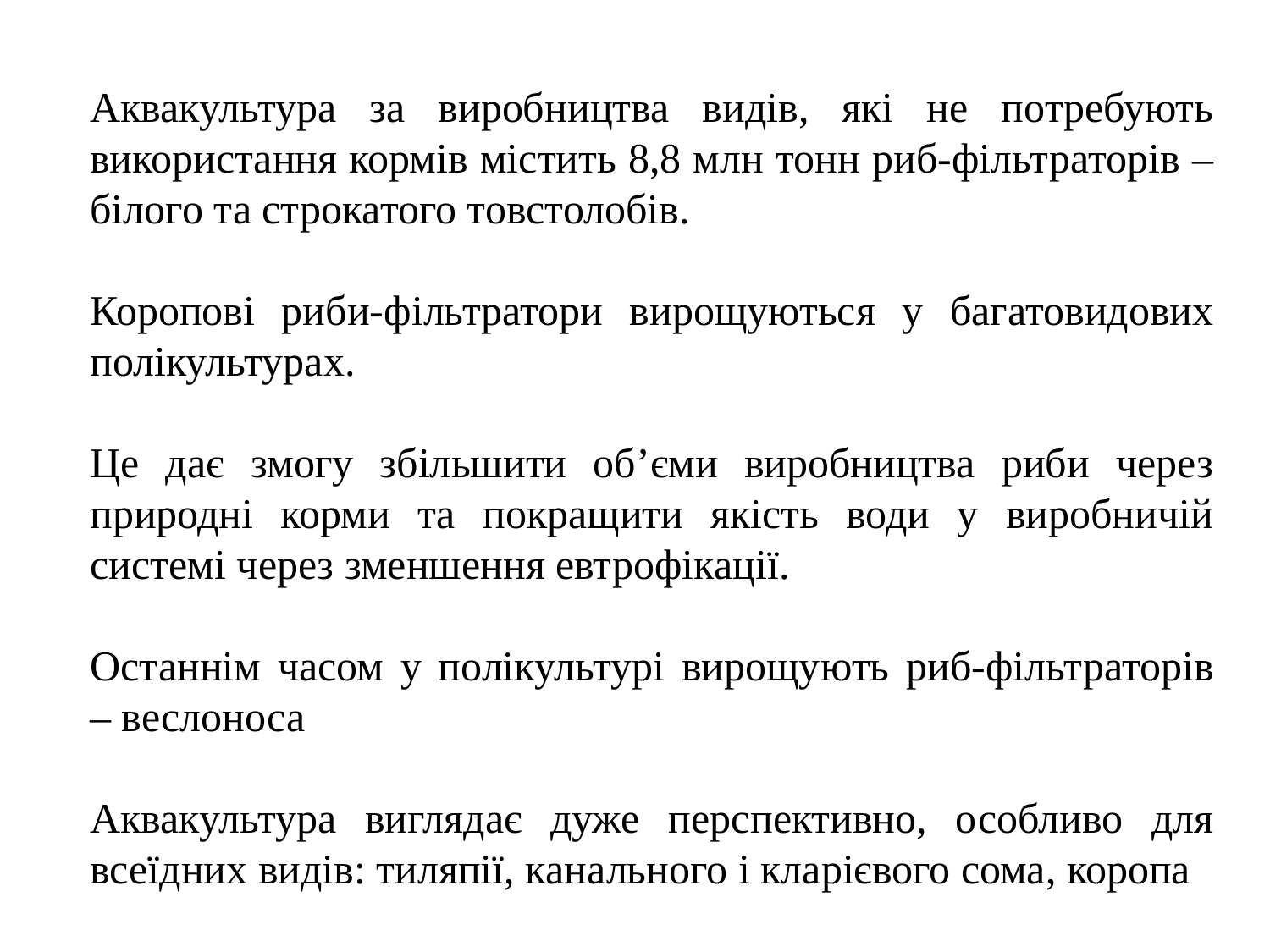

Аквакультура за виробництва видів, які не потребують використання кормів містить 8,8 млн тонн риб-фільтраторів – білого та строкатого товстолобів.

Коропові риби-фільтратори вирощуються у багатовидових полікультурах.

Це дає змогу збільшити об’єми виробництва риби через природні корми та покращити якість води у виробничій системі через зменшення евтрофікації.

Останнім часом у полікультурі вирощують риб-фільтраторів – веслоноса

Аквакультура виглядає дуже перспективно, особливо для всеїдних видів: тиляпії, канального і кларієвого сома, коропа